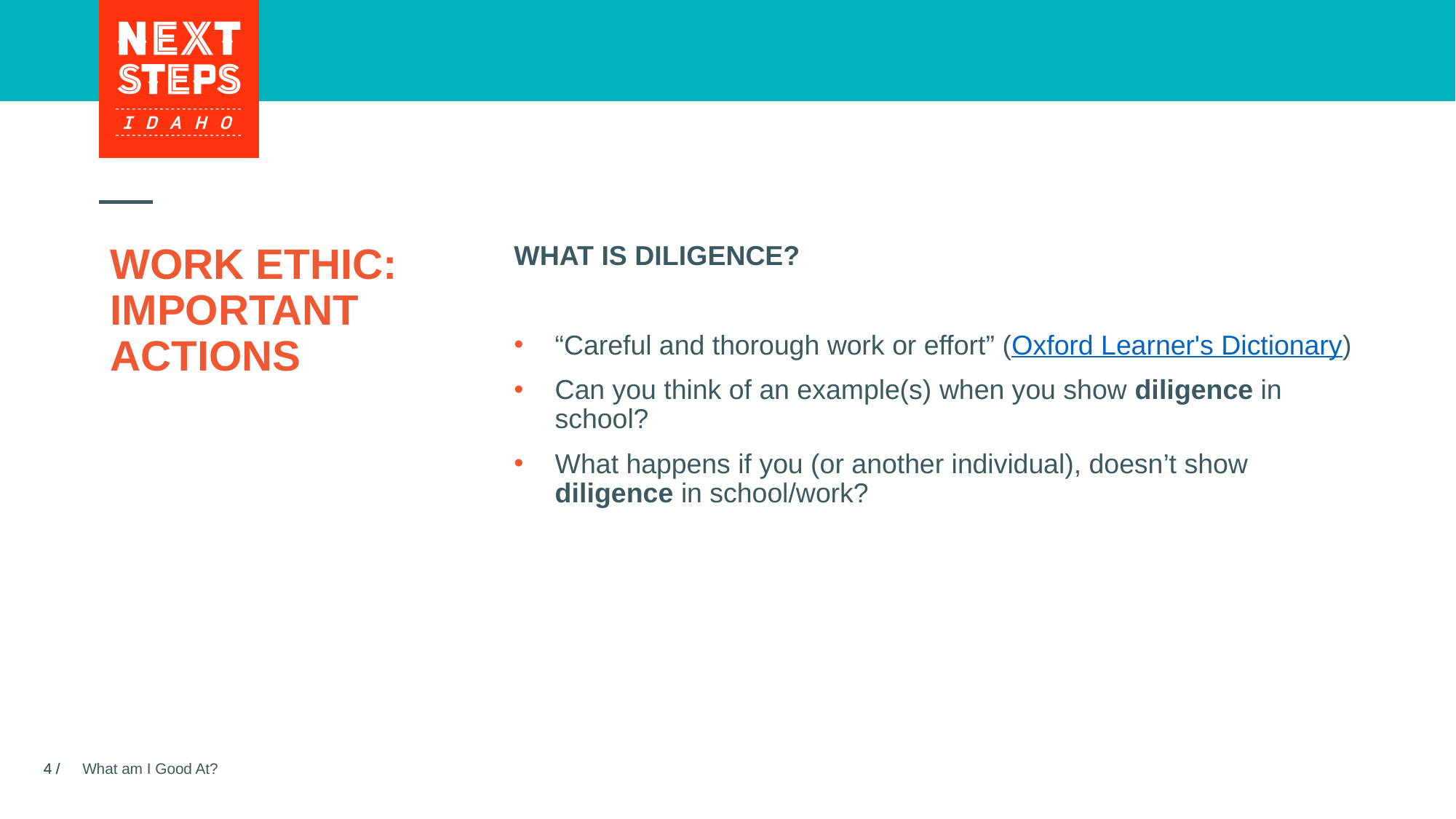

WHAT IS DILIGENCE?

“Careful and thorough work or effort” (Oxford Learner's Dictionary)
Can you think of an example(s) when you show diligence in school?
What happens if you (or another individual), doesn’t show diligence in school/work?
# WORK ETHIC: IMPORTANT ACTIONS
What am I Good At?